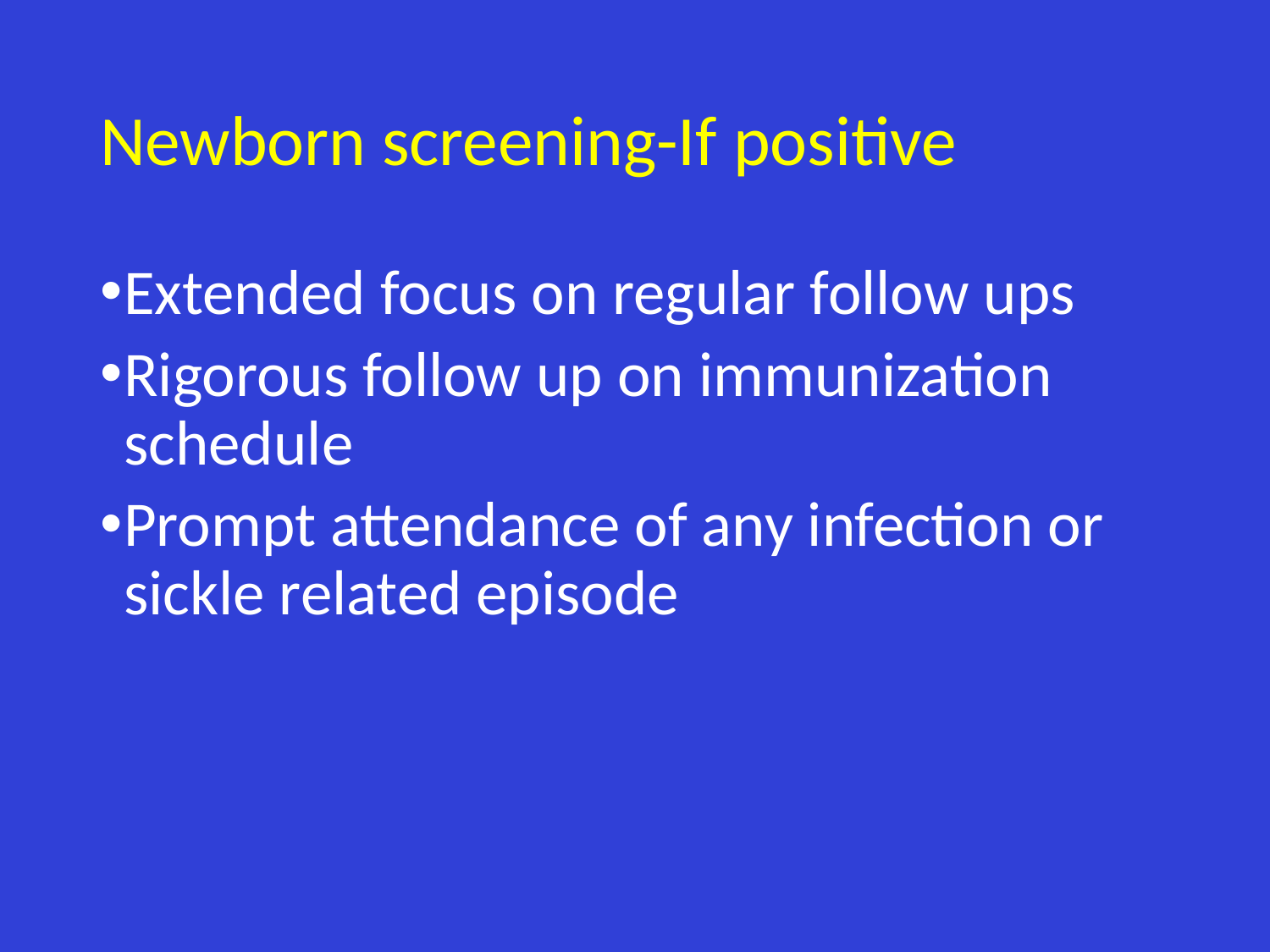

# Newborn screening-If positive
Extended focus on regular follow ups
Rigorous follow up on immunization schedule
Prompt attendance of any infection or sickle related episode